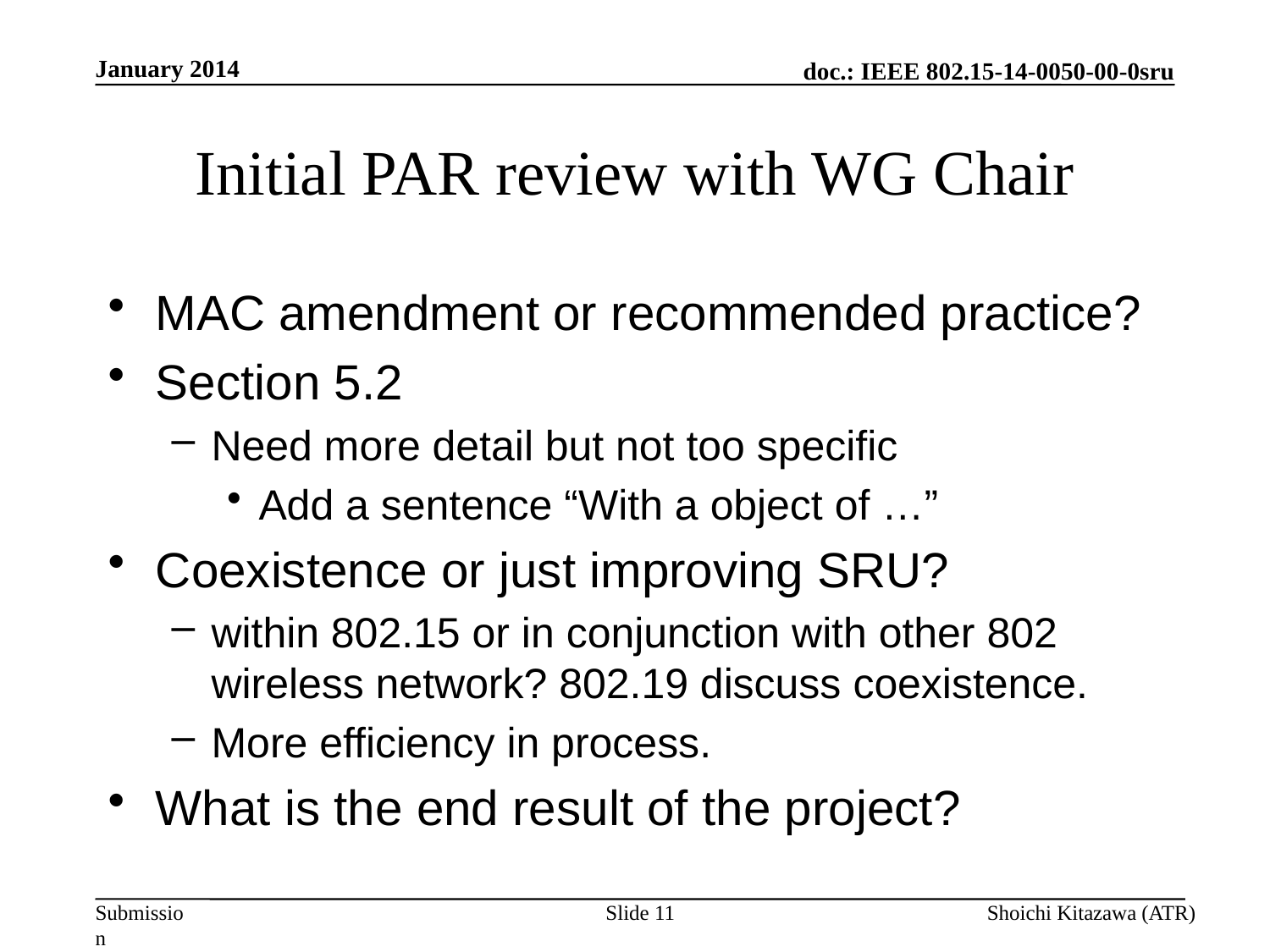

January 2014
# Initial PAR review with WG Chair
MAC amendment or recommended practice?
Section 5.2
Need more detail but not too specific
Add a sentence “With a object of …”
Coexistence or just improving SRU?
within 802.15 or in conjunction with other 802 wireless network? 802.19 discuss coexistence.
More efficiency in process.
What is the end result of the project?
Slide 11
Shoichi Kitazawa (ATR)